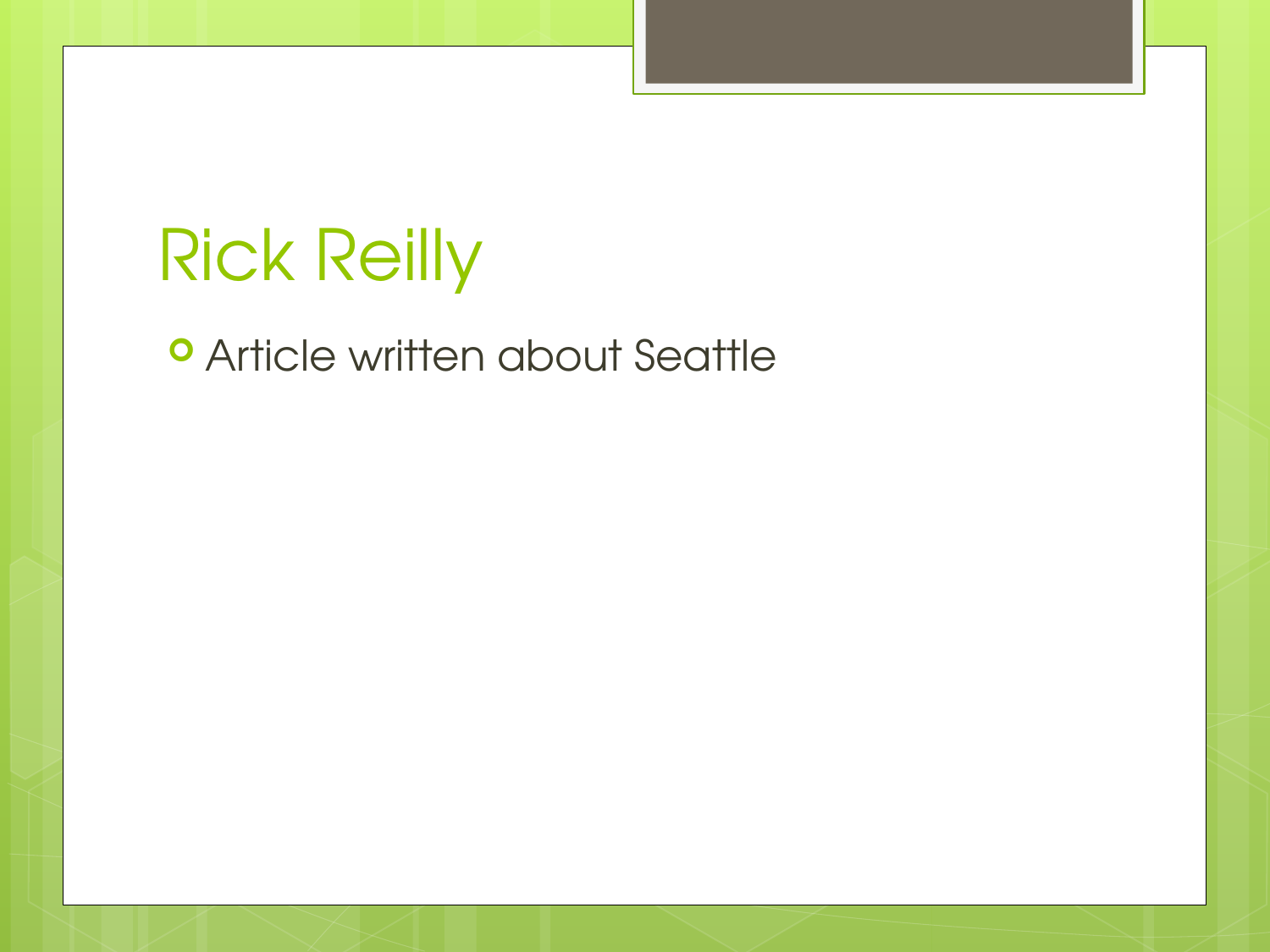

# Rick Reilly
Article written about Seattle